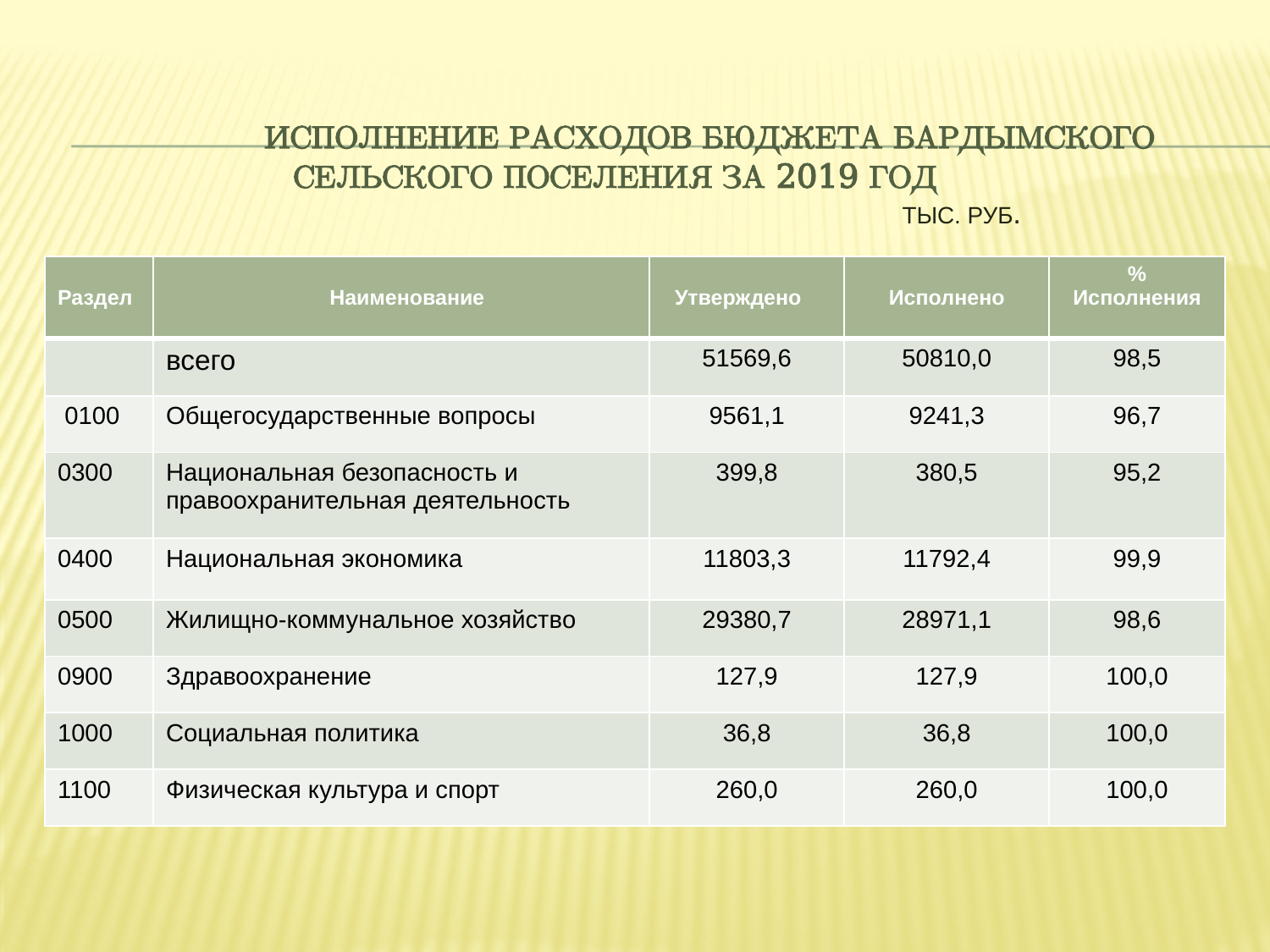

# Исполнение расходов бюджета Бардымского сельского поселения за 2019 год тыс. руб.
|  |
| --- |
| Раздел | Наименование | Утверждено | Исполнено | % Исполнения |
| --- | --- | --- | --- | --- |
|  | всего | 51569,6 | 50810,0 | 98,5 |
| 0100 | Общегосударственные вопросы | 9561,1 | 9241,3 | 96,7 |
| 0300 | Национальная безопасность и правоохранительная деятельность | 399,8 | 380,5 | 95,2 |
| 0400 | Национальная экономика | 11803,3 | 11792,4 | 99,9 |
| 0500 | Жилищно-коммунальное хозяйство | 29380,7 | 28971,1 | 98,6 |
| 0900 | Здравоохранение | 127,9 | 127,9 | 100,0 |
| 1000 | Социальная политика | 36,8 | 36,8 | 100,0 |
| 1100 | Физическая культура и спорт | 260,0 | 260,0 | 100,0 |